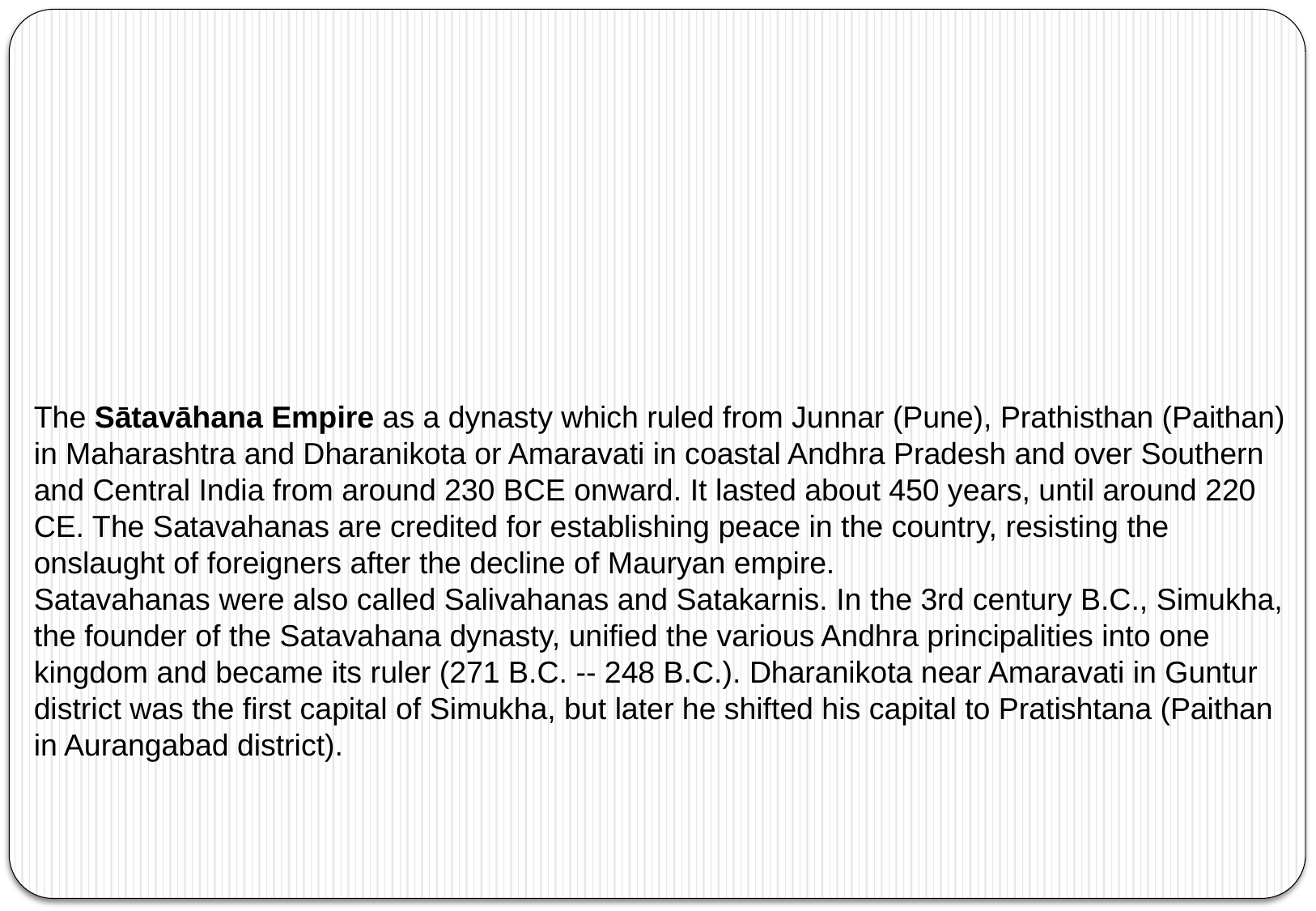

The Sātavāhana Empire as a dynasty which ruled from Junnar (Pune), Prathisthan (Paithan) in Maharashtra and Dharanikota or Amaravati in coastal Andhra Pradesh and over Southern and Central India from around 230 BCE onward. It lasted about 450 years, until around 220 CE. The Satavahanas are credited for establishing peace in the country, resisting the onslaught of foreigners after the decline of Mauryan empire.
Satavahanas were also called Salivahanas and Satakarnis. In the 3rd century B.C., Simukha, the founder of the Satavahana dynasty, unified the various Andhra principalities into one kingdom and became its ruler (271 B.C. -- 248 B.C.). Dharanikota near Amaravati in Guntur district was the first capital of Simukha, but later he shifted his capital to Pratishtana (Paithan in Aurangabad district).